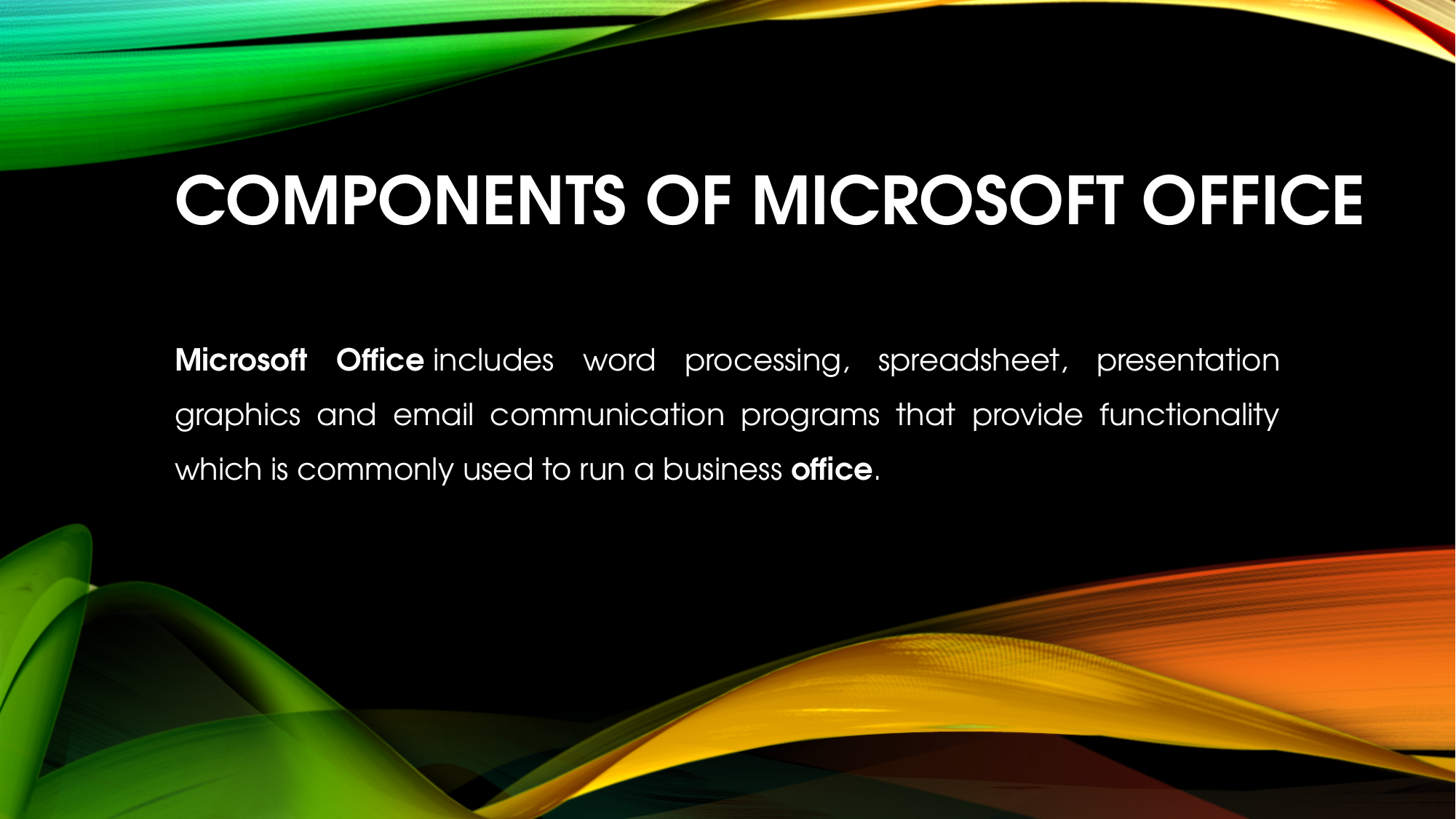

# Components of Microsoft Office
Microsoft Office includes word processing, spreadsheet, presentation graphics and email communication programs that provide functionality which is commonly used to run a business office.